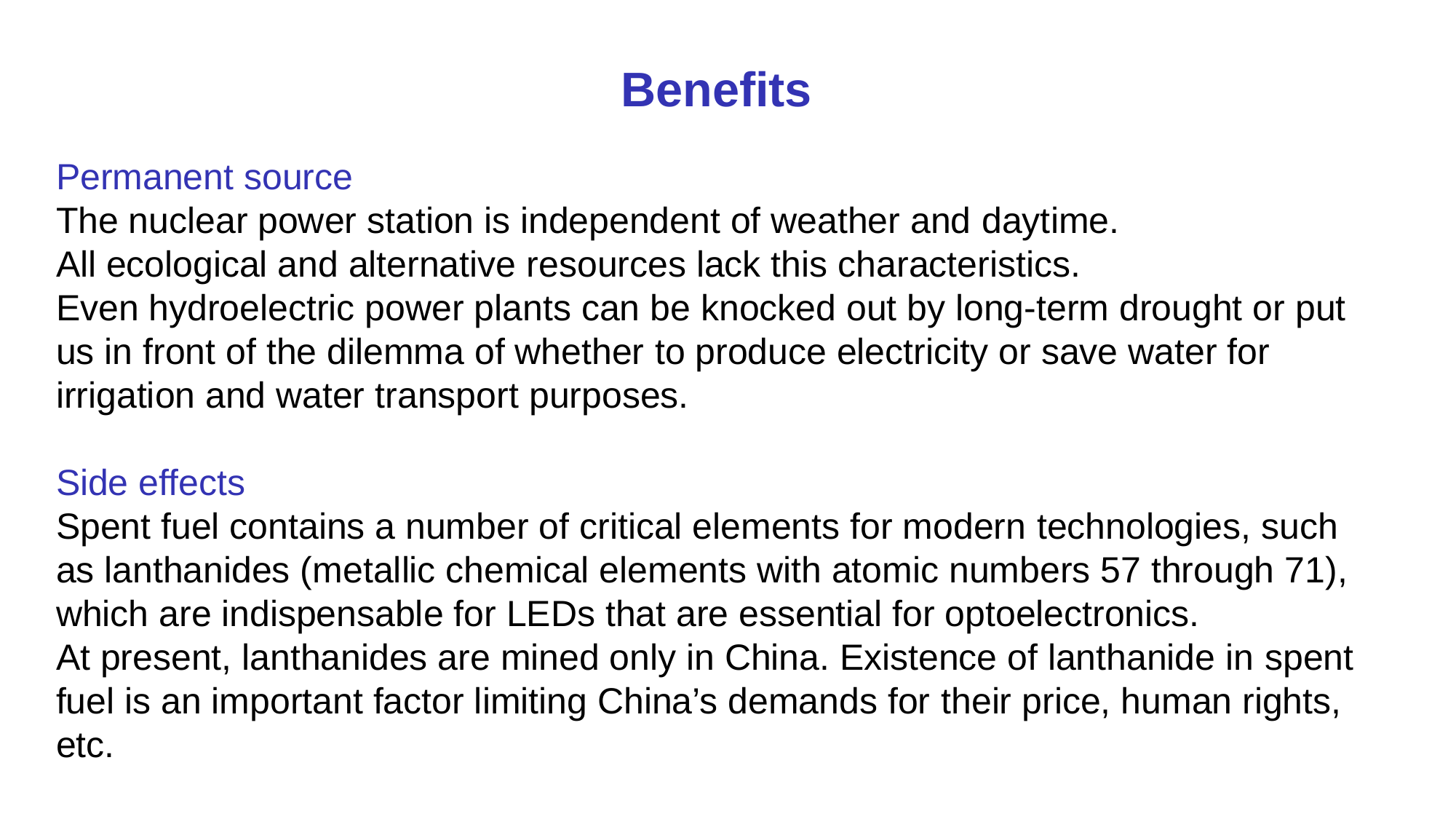

Benefits

Permanent source
The nuclear power station is independent of weather and daytime.
All ecological and alternative resources lack this characteristics.
Even hydroelectric power plants can be knocked out by long-term drought or put us in front of the dilemma of whether to produce electricity or save water for irrigation and water transport purposes.

Side effects
Spent fuel contains a number of critical elements for modern technologies, such as lanthanides (metallic chemical elements with atomic numbers 57 through 71), which are indispensable for LEDs that are essential for optoelectronics.
At present, lanthanides are mined only in China. Existence of lanthanide in spent fuel is an important factor limiting China’s demands for their price, human rights, etc.